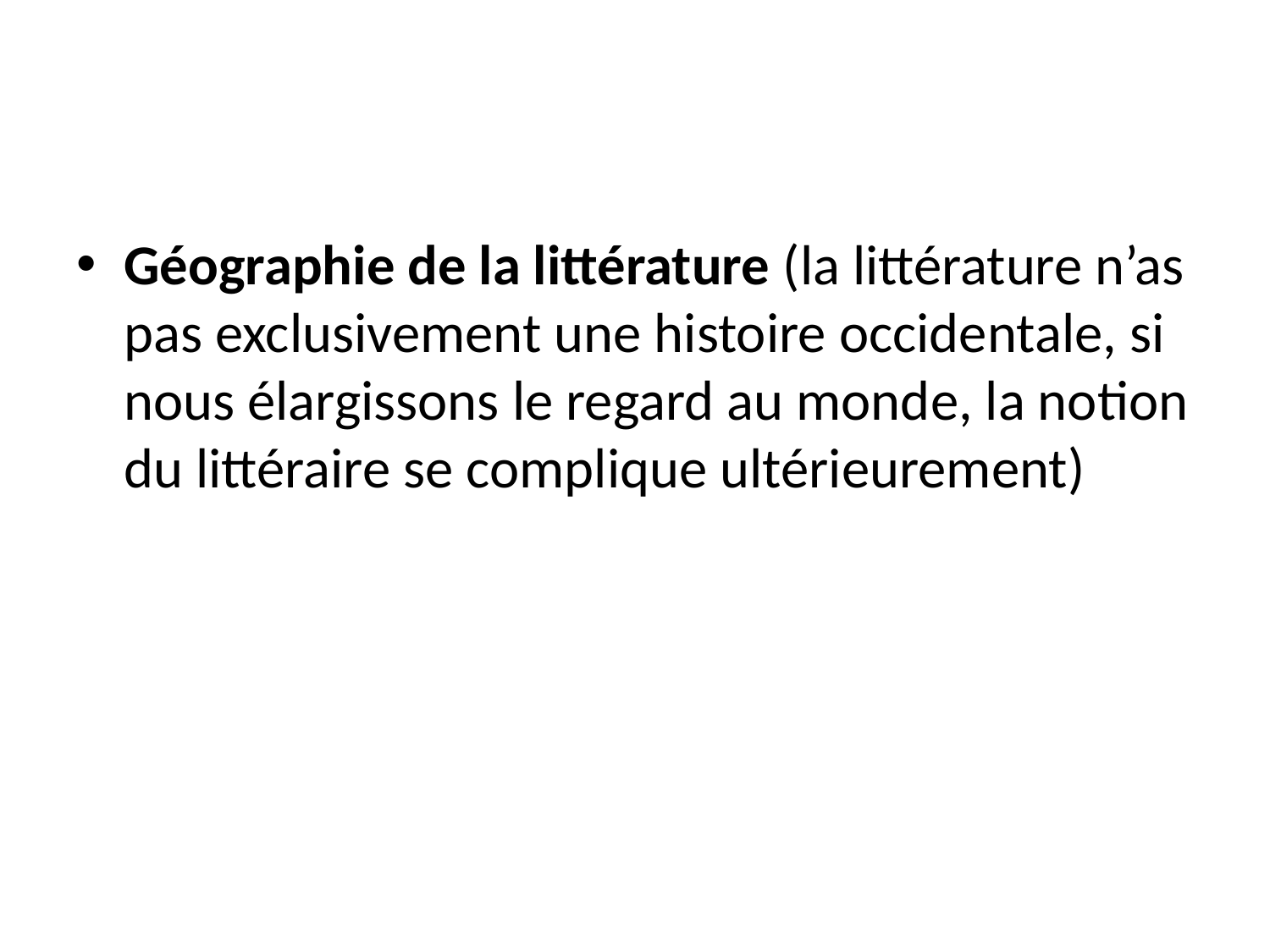

Géographie de la littérature (la littérature n’as pas exclusivement une histoire occidentale, si nous élargissons le regard au monde, la notion du littéraire se complique ultérieurement)